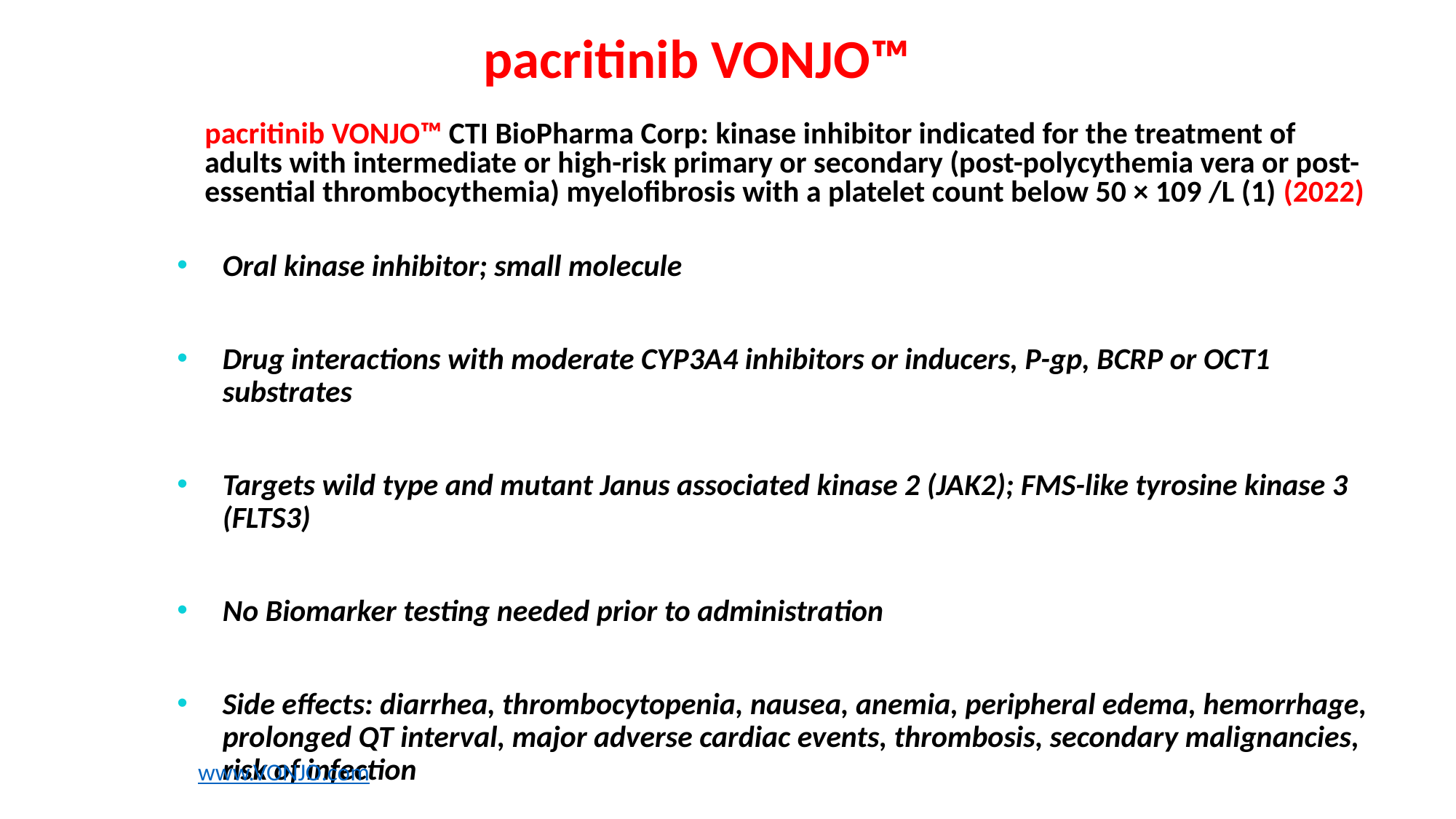

# pacritinib VONJO™
pacritinib VONJO™ CTI BioPharma Corp: kinase inhibitor indicated for the treatment of adults with intermediate or high-risk primary or secondary (post-polycythemia vera or post-essential thrombocythemia) myelofibrosis with a platelet count below 50 × 109 /L (1) (2022)
Oral kinase inhibitor; small molecule

Drug interactions with moderate CYP3A4 inhibitors or inducers, P-gp, BCRP or OCT1 substrates

Targets wild type and mutant Janus associated kinase 2 (JAK2); FMS-like tyrosine kinase 3 (FLTS3)

No Biomarker testing needed prior to administration

Side effects: diarrhea, thrombocytopenia, nausea, anemia, peripheral edema, hemorrhage, prolonged QT interval, major adverse cardiac events, thrombosis, secondary malignancies, risk of infection
www.VONJO.com